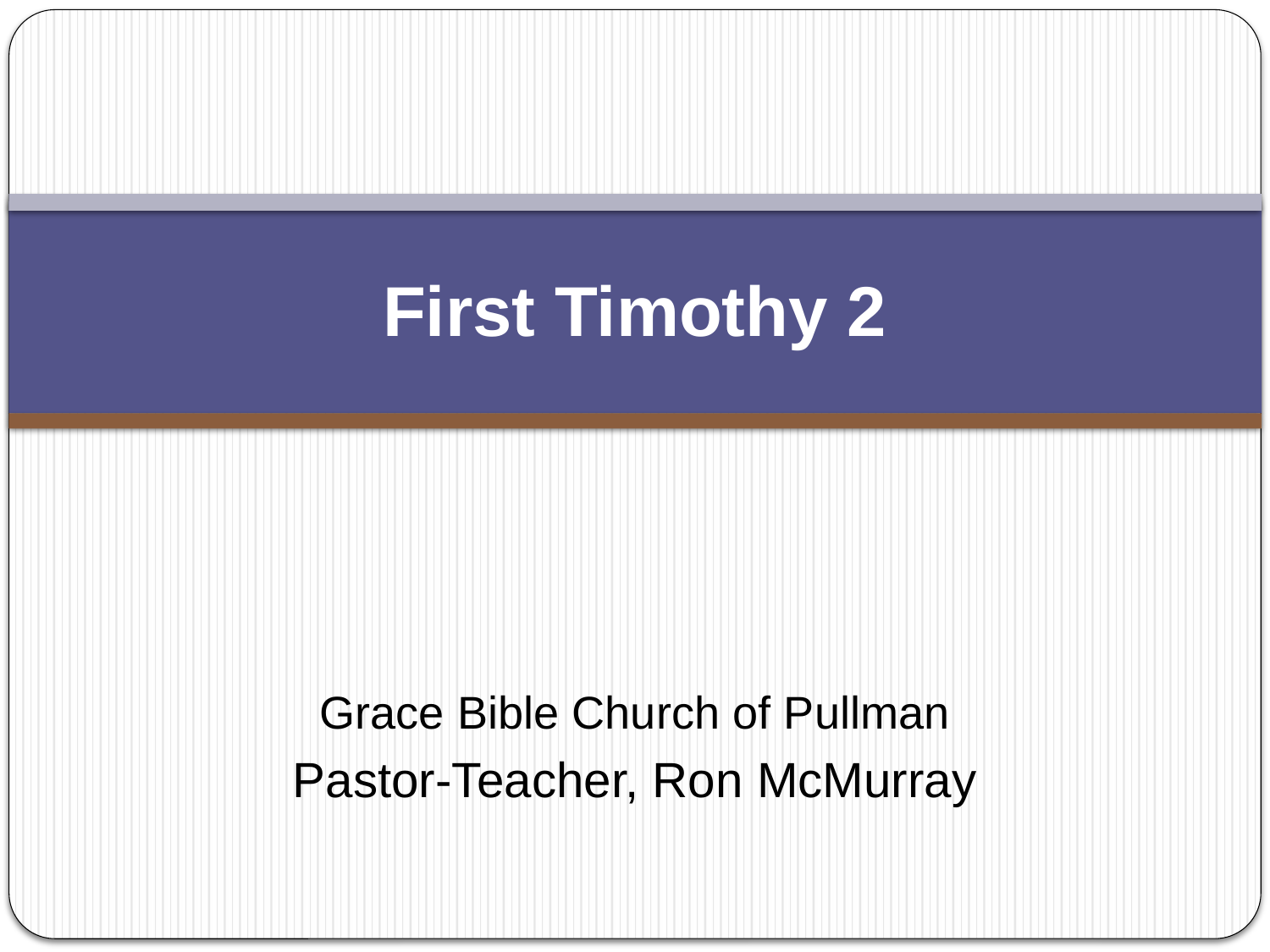

# First Timothy 2
Grace Bible Church of Pullman
Pastor-Teacher, Ron McMurray